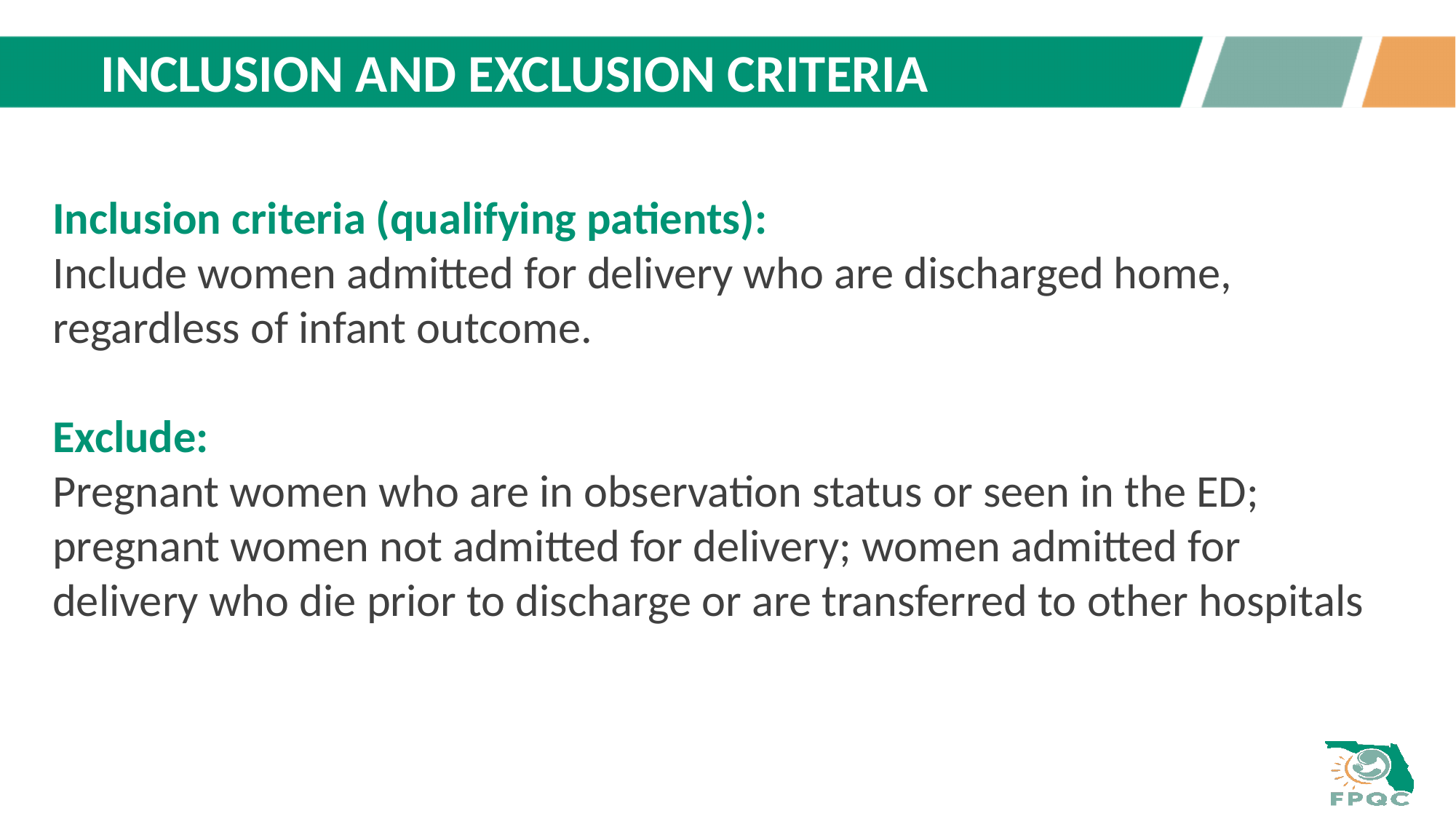

# INCLUSION AND EXCLUSION CRITERIA
Inclusion criteria (qualifying patients):
Include women admitted for delivery who are discharged home, regardless of infant outcome.

Exclude:
Pregnant women who are in observation status or seen in the ED; pregnant women not admitted for delivery; women admitted for delivery who die prior to discharge or are transferred to other hospitals